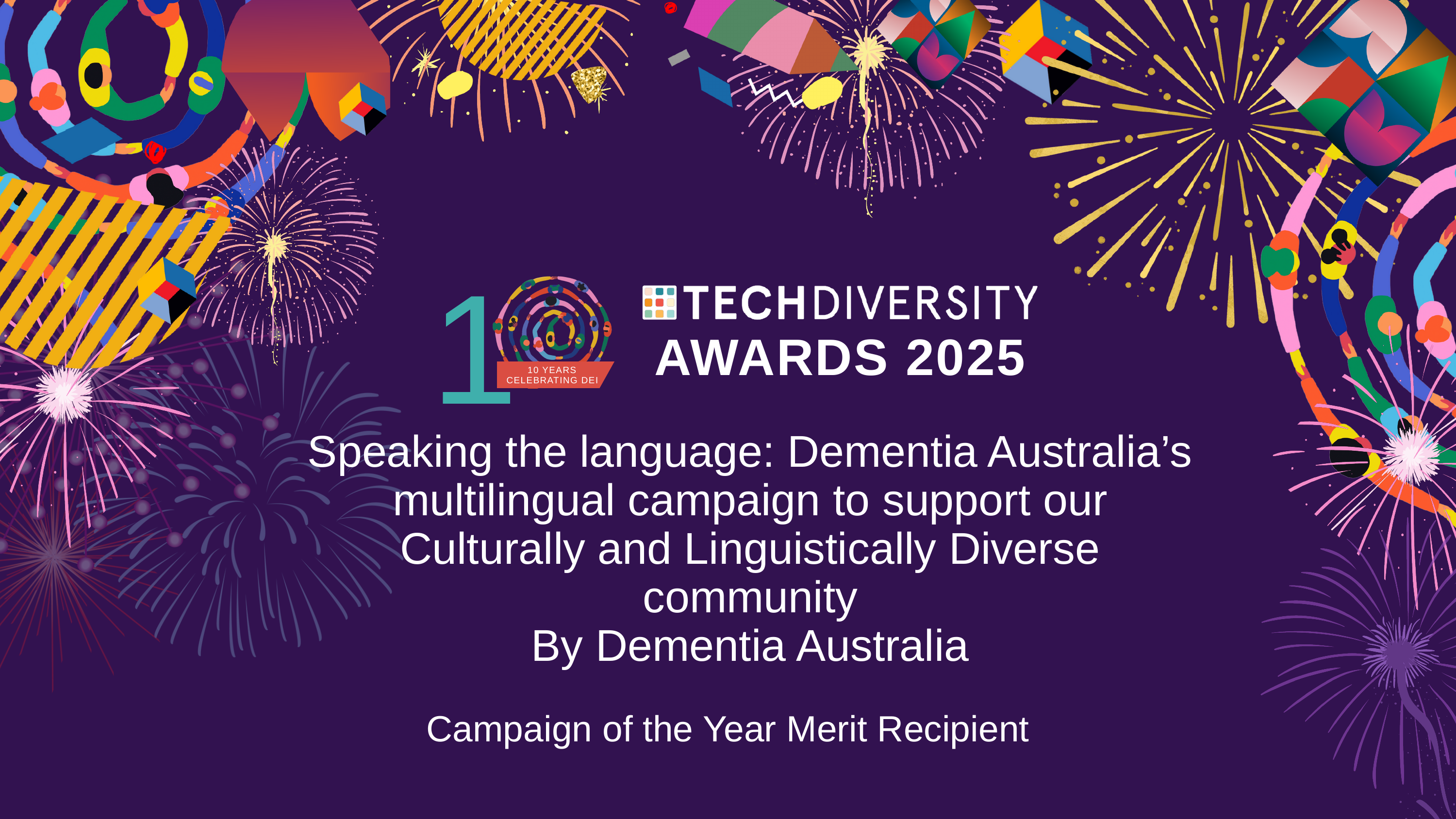

1

AWARDS 2025

10 YEARS CELEBRATING DEI

Speaking the language: Dementia Australia’s multilingual campaign to support our Culturally and Linguistically Diverse community
By Dementia Australia

Campaign of the Year Merit Recipient